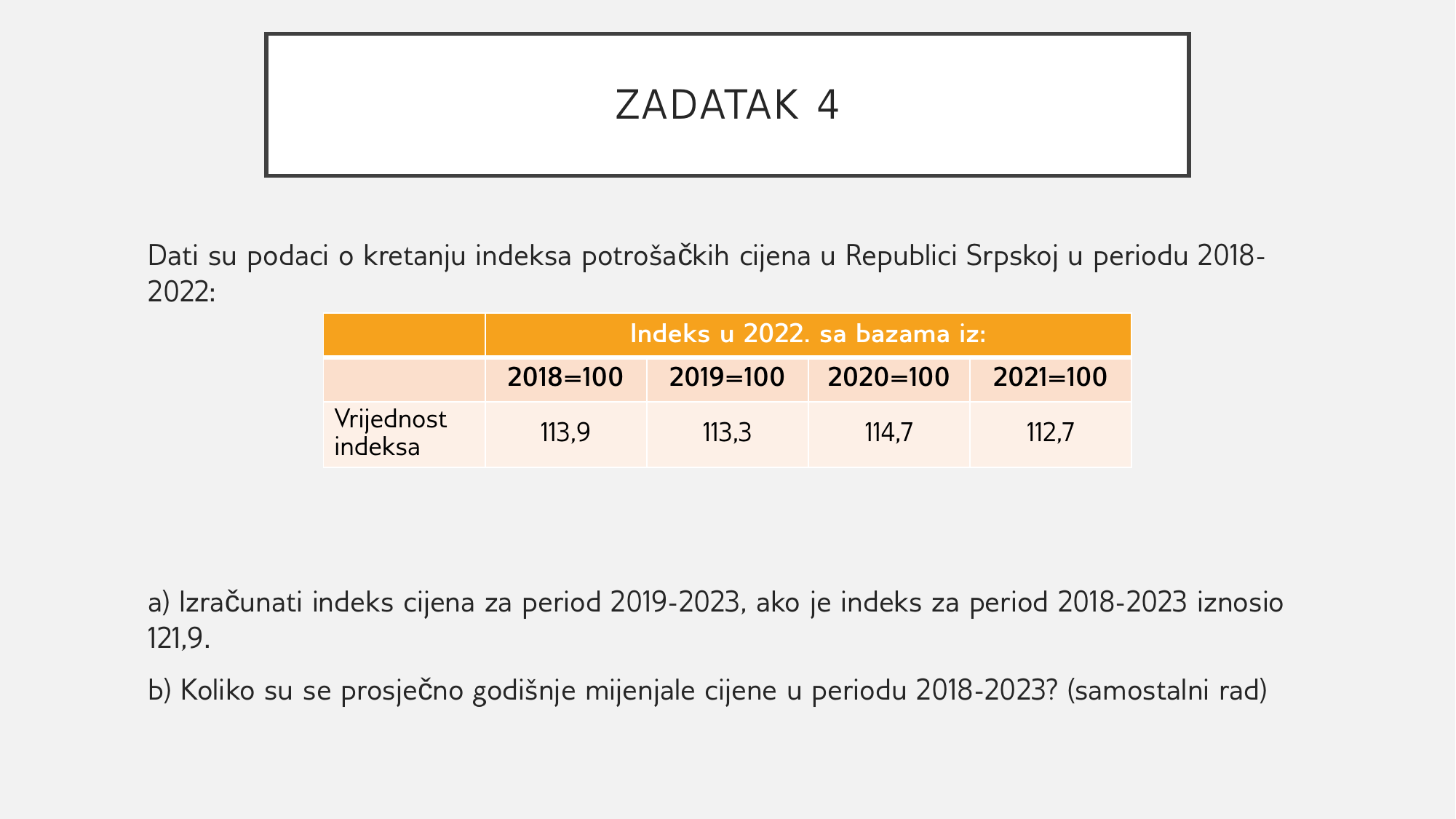

# Zadatak 4
Dati su podaci o kretanju indeksa potrošačkih cijena u Republici Srpskoj u periodu 2018-2022:

a) Izračunati indeks cijena za period 2019-2023, ako je indeks za period 2018-2023 iznosio 121,9.
b) Koliko su se prosječno godišnje mijenjale cijene u periodu 2018-2023? (samostalni rad)
|  | Indeks u 2022. sa bazama iz: |  |  |  |
| --- | --- | --- | --- | --- |
|  | 2018=100 | 2019=100 | 2020=100 | 2021=100 |
| Vrijednost indeksa | 113,9 | 113,3 | 114,7 | 112,7 |